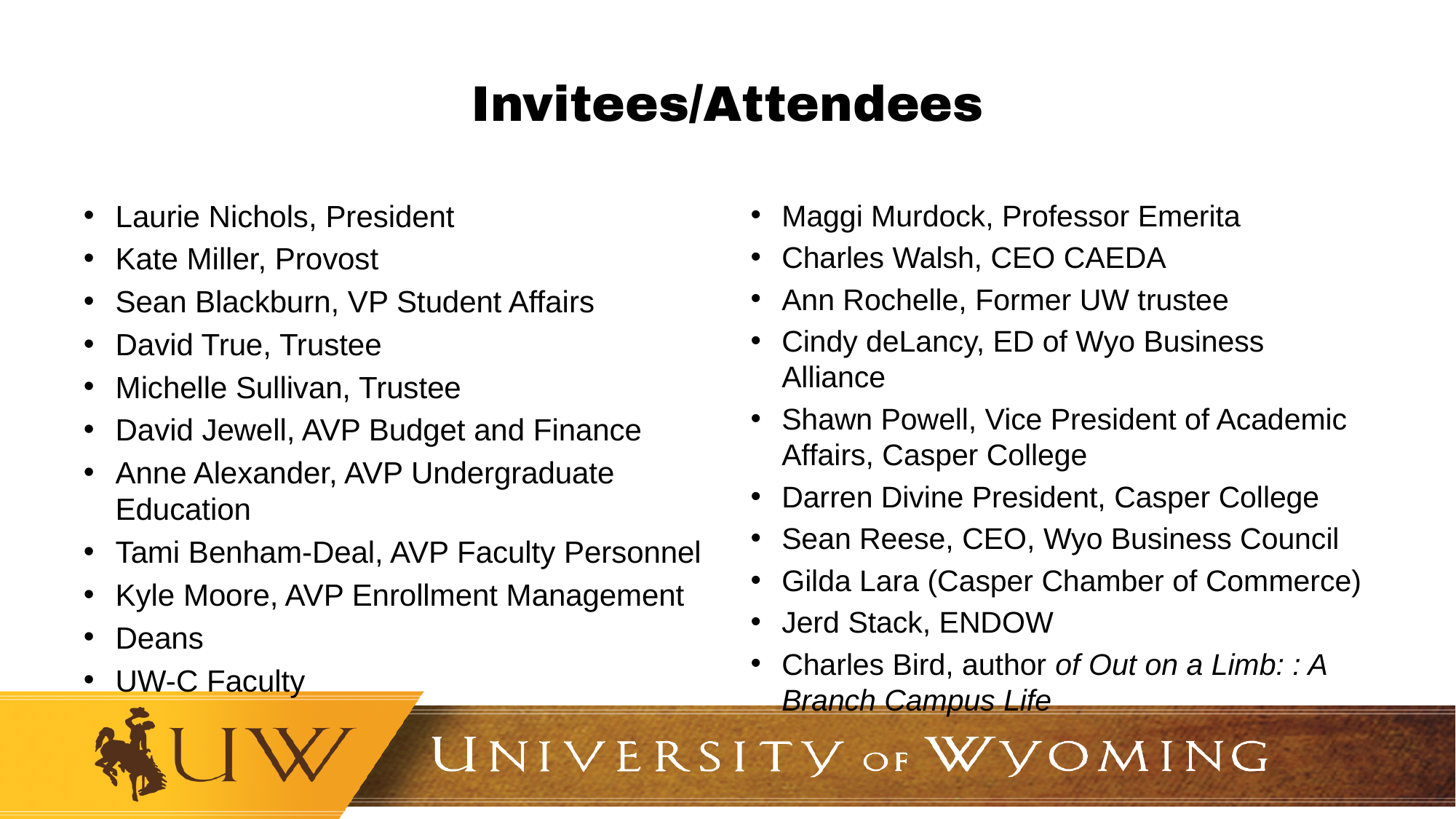

# Invitees/Attendees
Laurie Nichols, President
Kate Miller, Provost
Sean Blackburn, VP Student Affairs
David True, Trustee
Michelle Sullivan, Trustee
David Jewell, AVP Budget and Finance
Anne Alexander, AVP Undergraduate Education
Tami Benham-Deal, AVP Faculty Personnel
Kyle Moore, AVP Enrollment Management
Deans
UW-C Faculty
Maggi Murdock, Professor Emerita
Charles Walsh, CEO CAEDA
Ann Rochelle, Former UW trustee
Cindy deLancy, ED of Wyo Business Alliance
Shawn Powell, Vice President of Academic Affairs, Casper College
Darren Divine President, Casper College
Sean Reese, CEO, Wyo Business Council
Gilda Lara (Casper Chamber of Commerce)
Jerd Stack, ENDOW
Charles Bird, author of Out on a Limb: : A Branch Campus Life